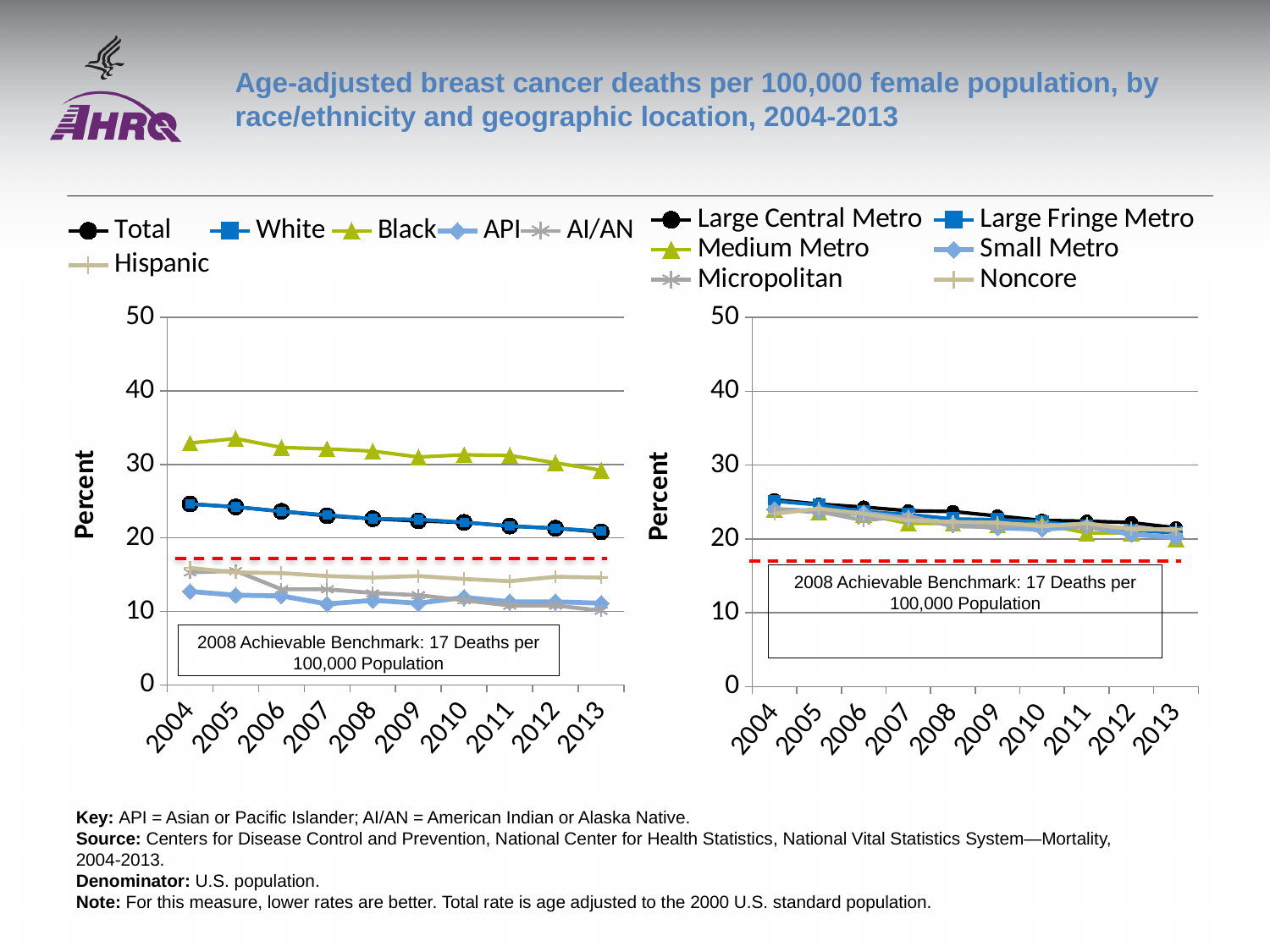

# Age-adjusted breast cancer deaths per 100,000 female population, by race/ethnicity and geographic location, 2004-2013

### Chart

| Category | Total | White  | Black | API | AI/AN | Hispanic |
|---|---|---|---|---|---|---|
| 2004 | 24.6 | 24.6 | 32.9 | 12.7 | 15.3 | 15.9 |
| 2005 | 24.2 | 24.2 | 33.5 | 12.2 | 15.5 | 15.3 |
| 2006 | 23.6 | 23.6 | 32.3 | 12.1 | 13.0 | 15.2 |
| 2007 | 23.0 | 23.1 | 32.1 | 11.0 | 13.0 | 14.8 |
| 2008 | 22.6 | 22.6 | 31.8 | 11.5 | 12.5 | 14.6 |
| 2009 | 22.3 | 22.5 | 31.0 | 11.1 | 12.2 | 14.8 |
| 2010 | 22.1 | 22.1 | 31.3 | 11.9 | 11.5 | 14.4 |
| 2011 | 21.6 | 21.6 | 31.2 | 11.3 | 10.8 | 14.1 |
| 2012 | 21.3 | 21.3 | 30.2 | 11.3 | 10.8 | 14.7 |
| 2013 | 20.8 | 20.9 | 29.2 | 11.1 | 10.1 | 14.6 |

### Chart

| Category | Large Central Metro | Large Fringe Metro | Medium Metro | Small Metro | Micropolitan | Noncore |
|---|---|---|---|---|---|---|
| 2004 | 25.3 | 25.1 | 24.0 | 24.0 | 24.0 | 23.4 |
| 2005 | 24.7 | 24.6 | 23.6 | 23.7 | 23.7 | 24.1 |
| 2006 | 24.3 | 23.7 | 23.3 | 23.5 | 22.5 | 23.4 |
| 2007 | 23.8 | 23.3 | 22.1 | 22.8 | 23.1 | 22.5 |
| 2008 | 23.7 | 22.7 | 22.1 | 22.0 | 21.7 | 22.3 |
| 2009 | 23.1 | 22.6 | 21.9 | 21.5 | 21.6 | 22.2 |
| 2010 | 22.5 | 22.3 | 22.0 | 21.3 | 22.0 | 21.7 |
| 2011 | 22.4 | 21.7 | 20.8 | 21.7 | 21.5 | 22.1 |
| 2012 | 22.2 | 21.2 | 20.8 | 20.6 | 21.5 | 21.3 |
| 2013 | 21.5 | 20.8 | 20.0 | 20.2 | 21.1 | 21.3 |
2008 Achievable Benchmark: 17 Deaths per 100,000 Population

2008 Achievable Benchmark: 17 Deaths per 100,000 Population
Key: API = Asian or Pacific Islander; AI/AN = American Indian or Alaska Native.
Source: Centers for Disease Control and Prevention, National Center for Health Statistics, National Vital Statistics System—Mortality, 2004-2013.
Denominator: U.S. population.
Note: For this measure, lower rates are better. Total rate is age adjusted to the 2000 U.S. standard population.